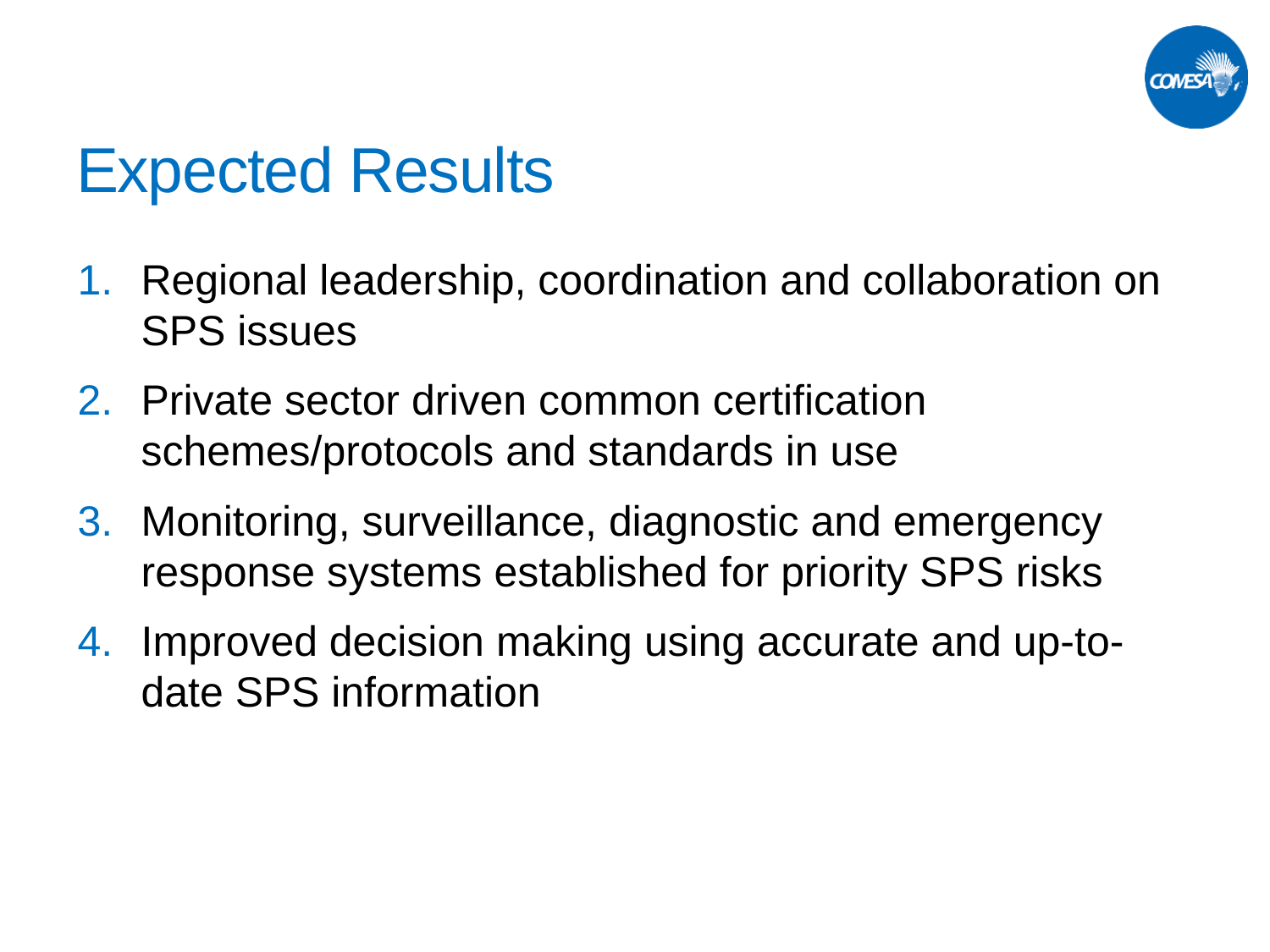

# Expected Results
Regional leadership, coordination and collaboration on SPS issues
Private sector driven common certification schemes/protocols and standards in use
Monitoring, surveillance, diagnostic and emergency response systems established for priority SPS risks
Improved decision making using accurate and up-to-date SPS information